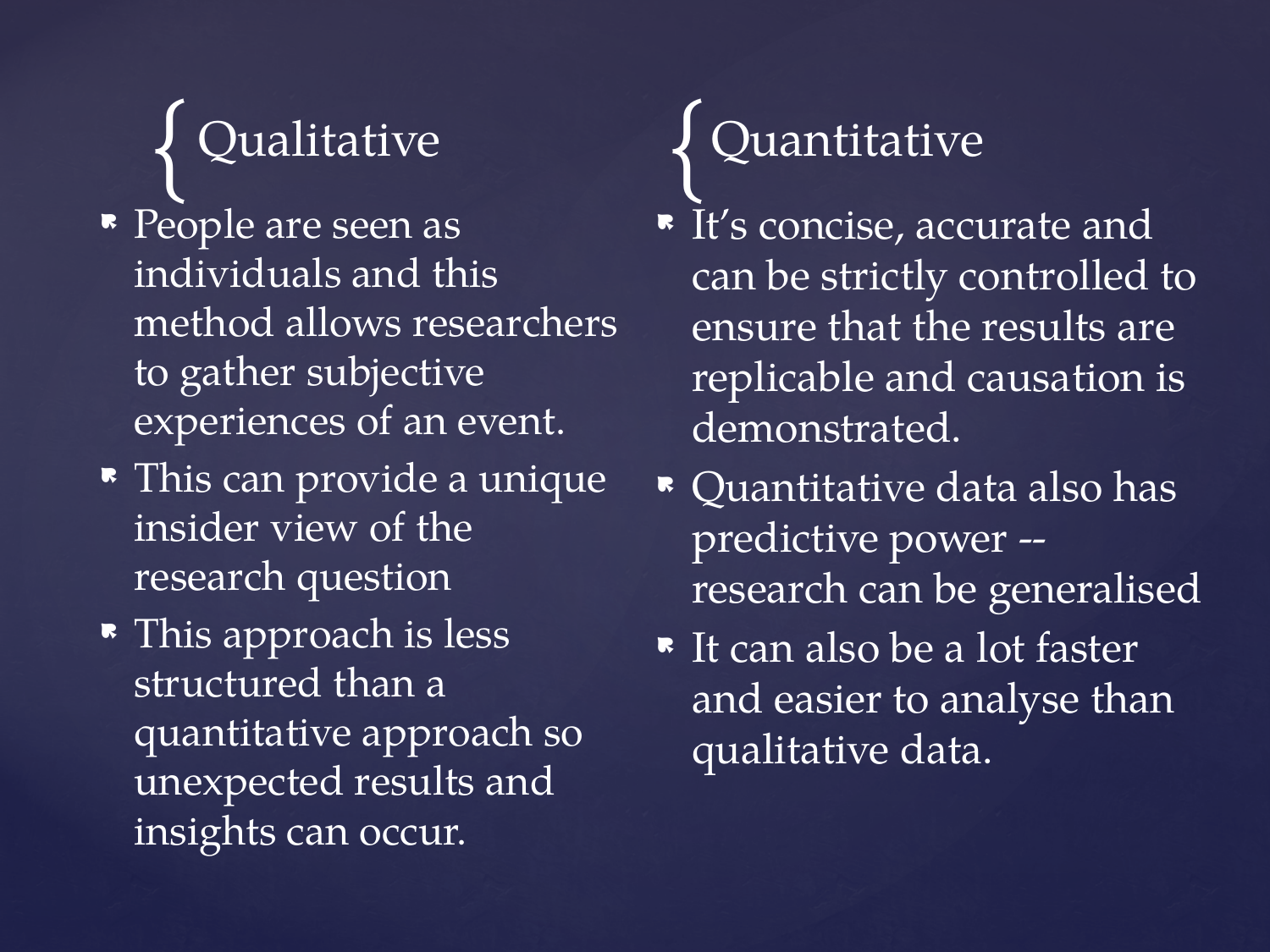

Qualitative
Quantitative
People are seen as individuals and this method allows researchers to gather subjective experiences of an event.
This can provide a unique insider view of the research question
This approach is less structured than a quantitative approach so unexpected results and insights can occur.
It’s concise, accurate and can be strictly controlled to ensure that the results are replicable and causation is demonstrated.
Quantitative data also has predictive power -- research can be generalised
It can also be a lot faster and easier to analyse than qualitative data.